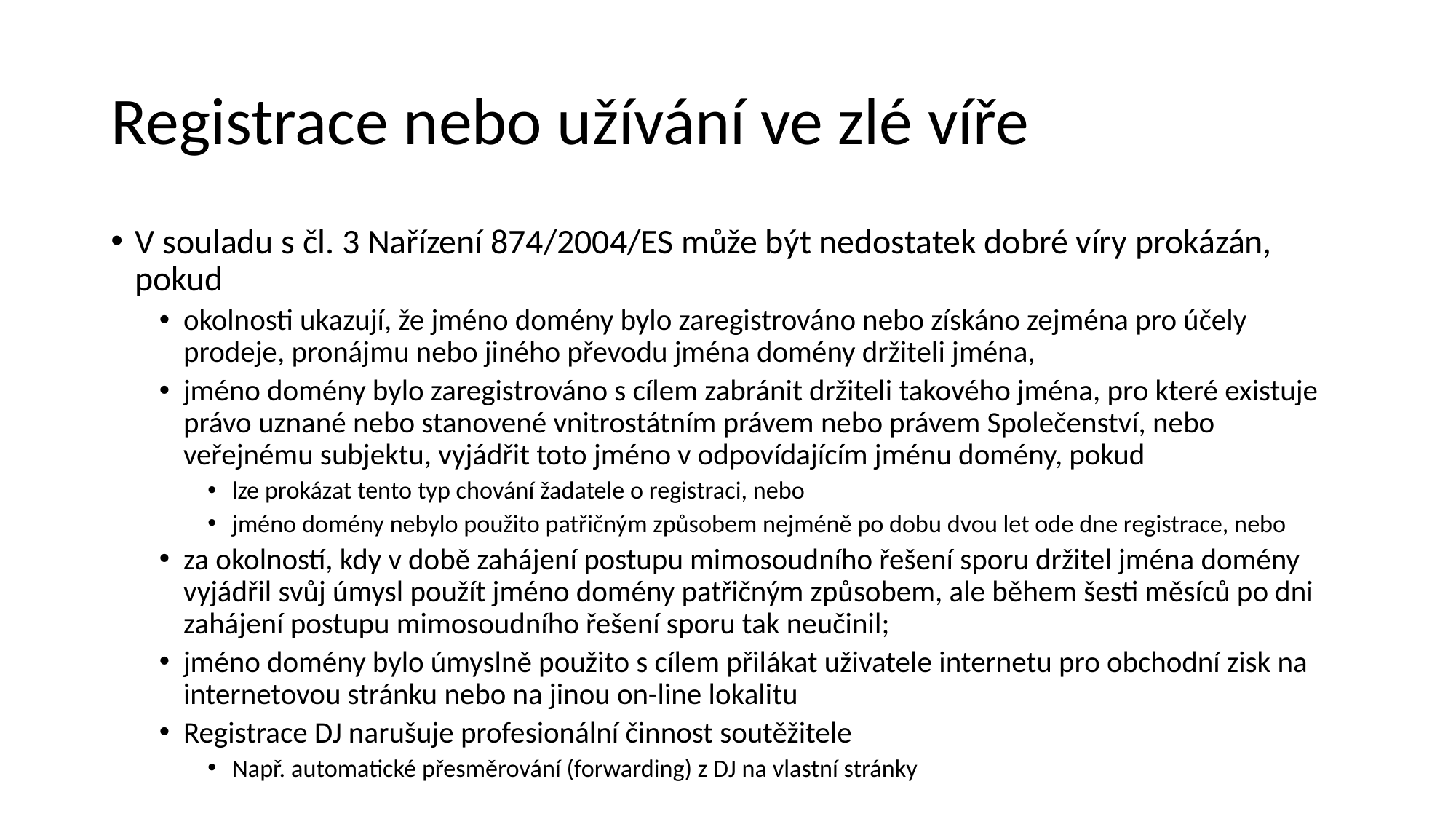

# Registrace nebo užívání ve zlé víře
V souladu s čl. 3 Nařízení 874/2004/ES může být nedostatek dobré víry prokázán, pokud
okolnosti ukazují, že jméno domény bylo zaregistrováno nebo získáno zejména pro účely prodeje, pronájmu nebo jiného převodu jména domény držiteli jména,
jméno domény bylo zaregistrováno s cílem zabránit držiteli takového jména, pro které existuje právo uznané nebo stanovené vnitrostátním právem nebo právem Společenství, nebo veřejnému subjektu, vyjádřit toto jméno v odpovídajícím jménu domény, pokud
lze prokázat tento typ chování žadatele o registraci, nebo
jméno domény nebylo použito patřičným způsobem nejméně po dobu dvou let ode dne registrace, nebo
za okolností, kdy v době zahájení postupu mimosoudního řešení sporu držitel jména domény vyjádřil svůj úmysl použít jméno domény patřičným způsobem, ale během šesti měsíců po dni zahájení postupu mimosoudního řešení sporu tak neučinil;
jméno domény bylo úmyslně použito s cílem přilákat uživatele internetu pro obchodní zisk na internetovou stránku nebo na jinou on-line lokalitu
Registrace DJ narušuje profesionální činnost soutěžitele
Např. automatické přesměrování (forwarding) z DJ na vlastní stránky